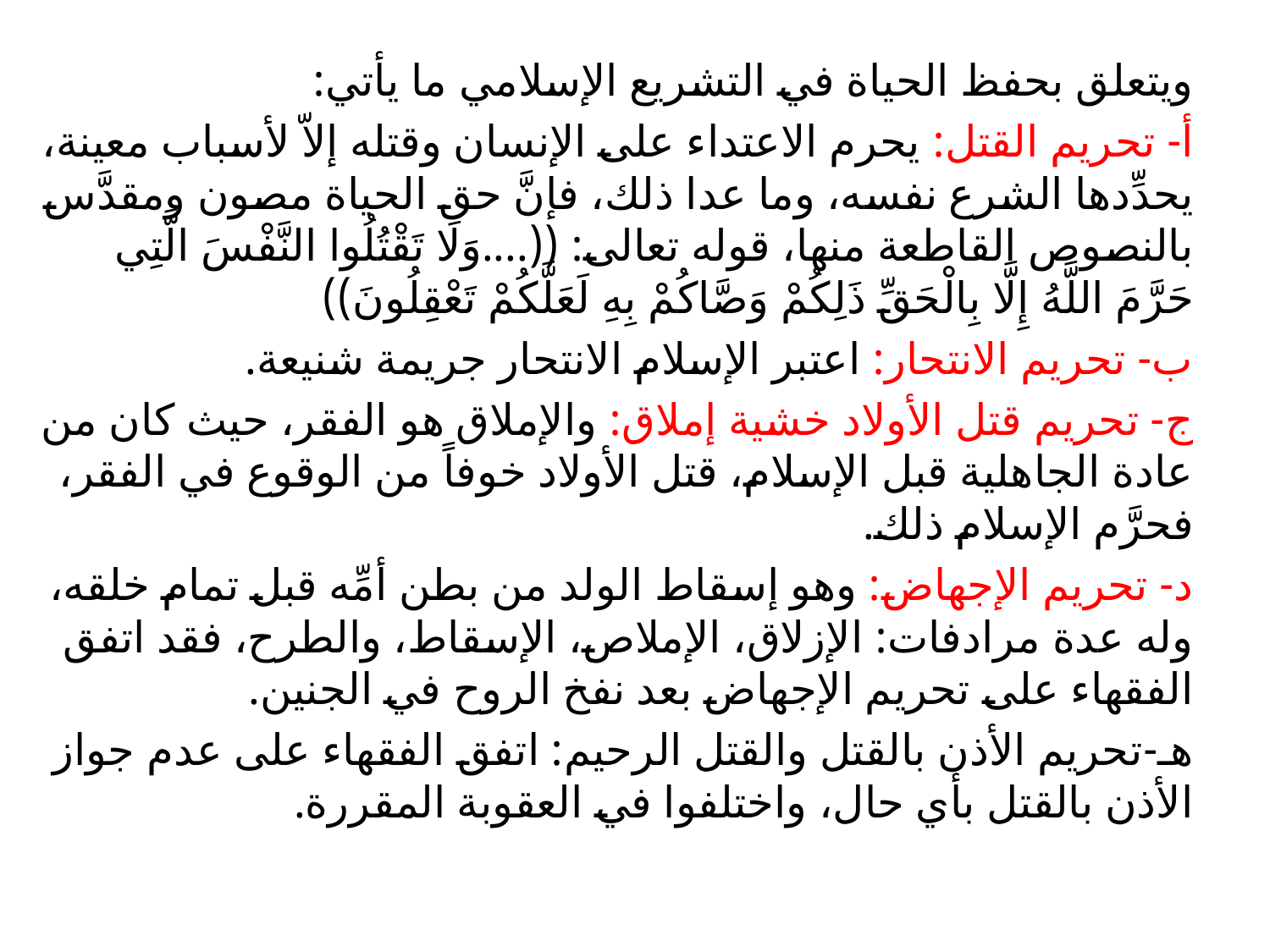

ويتعلق بحفظ الحياة في التشريع الإسلامي ما يأتي:
أ- تحريم القتل: يحرم الاعتداء على الإنسان وقتله إلاّ لأسباب معينة، يحدِّدها الشرع نفسه، وما عدا ذلك، فإنَّ حق الحياة مصون ومقدَّس بالنصوص القاطعة منها، قوله تعالى: ((....وَلَا تَقْتُلُوا النَّفْسَ الَّتِي حَرَّمَ اللَّهُ إِلَّا بِالْحَقِّ ذَلِكُمْ وَصَّاكُمْ بِهِ لَعَلَّكُمْ تَعْقِلُونَ))
ب- تحريم الانتحار: اعتبر الإسلام الانتحار جريمة شنيعة.
ج- تحريم قتل الأولاد خشية إملاق: والإملاق هو الفقر، حيث كان من عادة الجاهلية قبل الإسلام، قتل الأولاد خوفاً من الوقوع في الفقر، فحرَّم الإسلام ذلك.
د- تحريم الإجهاض: وهو إسقاط الولد من بطن أمِّه قبل تمام خلقه، وله عدة مرادفات: الإزلاق، الإملاص، الإسقاط، والطرح، فقد اتفق الفقهاء على تحريم الإجهاض بعد نفخ الروح في الجنين.
هـ-تحريم الأذن بالقتل والقتل الرحيم: اتفق الفقهاء على عدم جواز الأذن بالقتل بأي حال، واختلفوا في العقوبة المقررة.